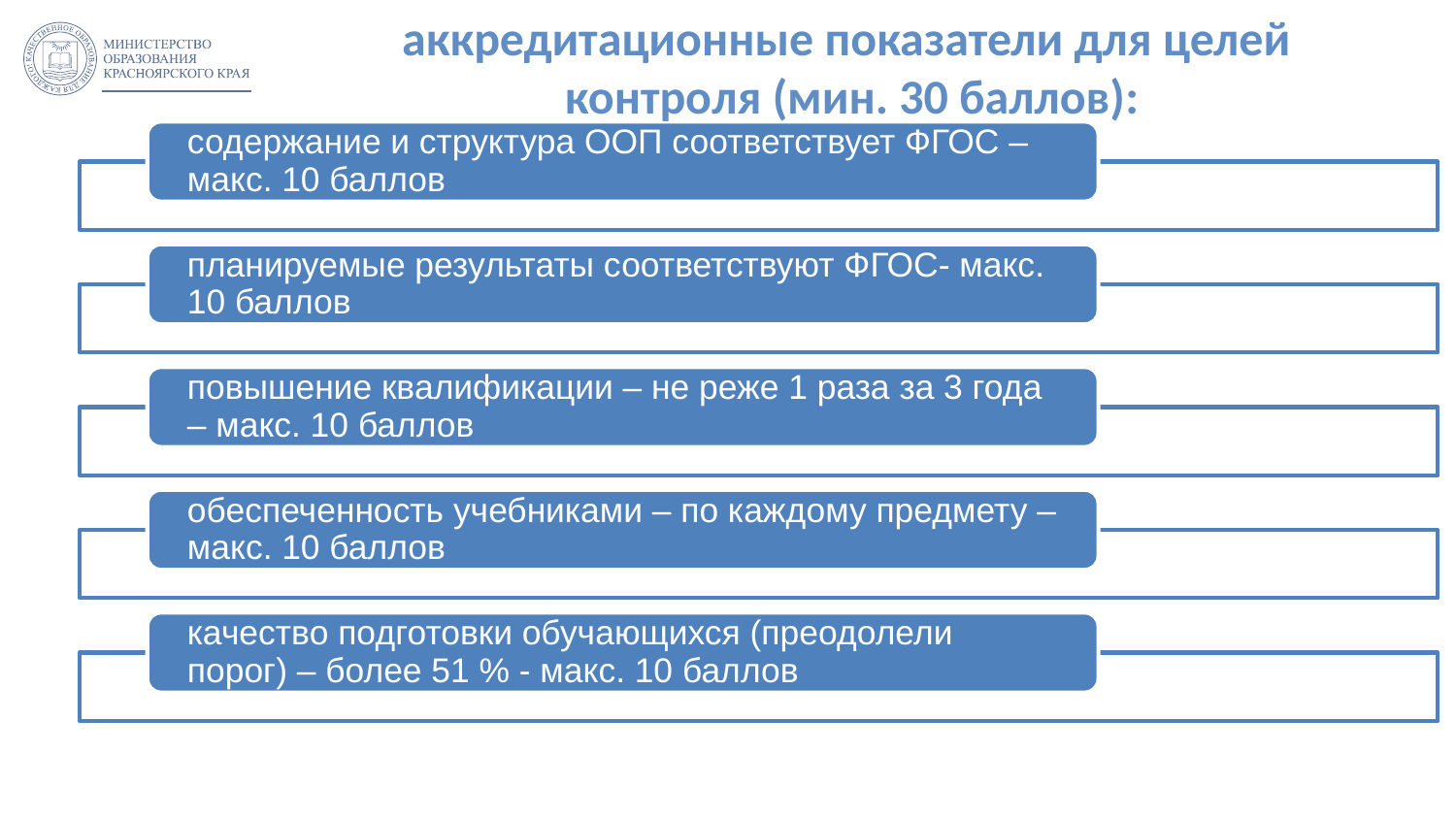

аккредитационные показатели для целей  контроля (мин. 30 баллов):
содержание и структура ООП соответствует ФГОС – макс. 10 баллов

планируемые результаты соответствуют ФГОС- макс. 10 баллов

повышение квалификации – не реже 1 раза за 3 года – макс. 10 баллов

обеспеченность учебниками – по каждому предмету – макс. 10 баллов

качество подготовки обучающихся (преодолели порог) – более 51 % - макс. 10 баллов

37